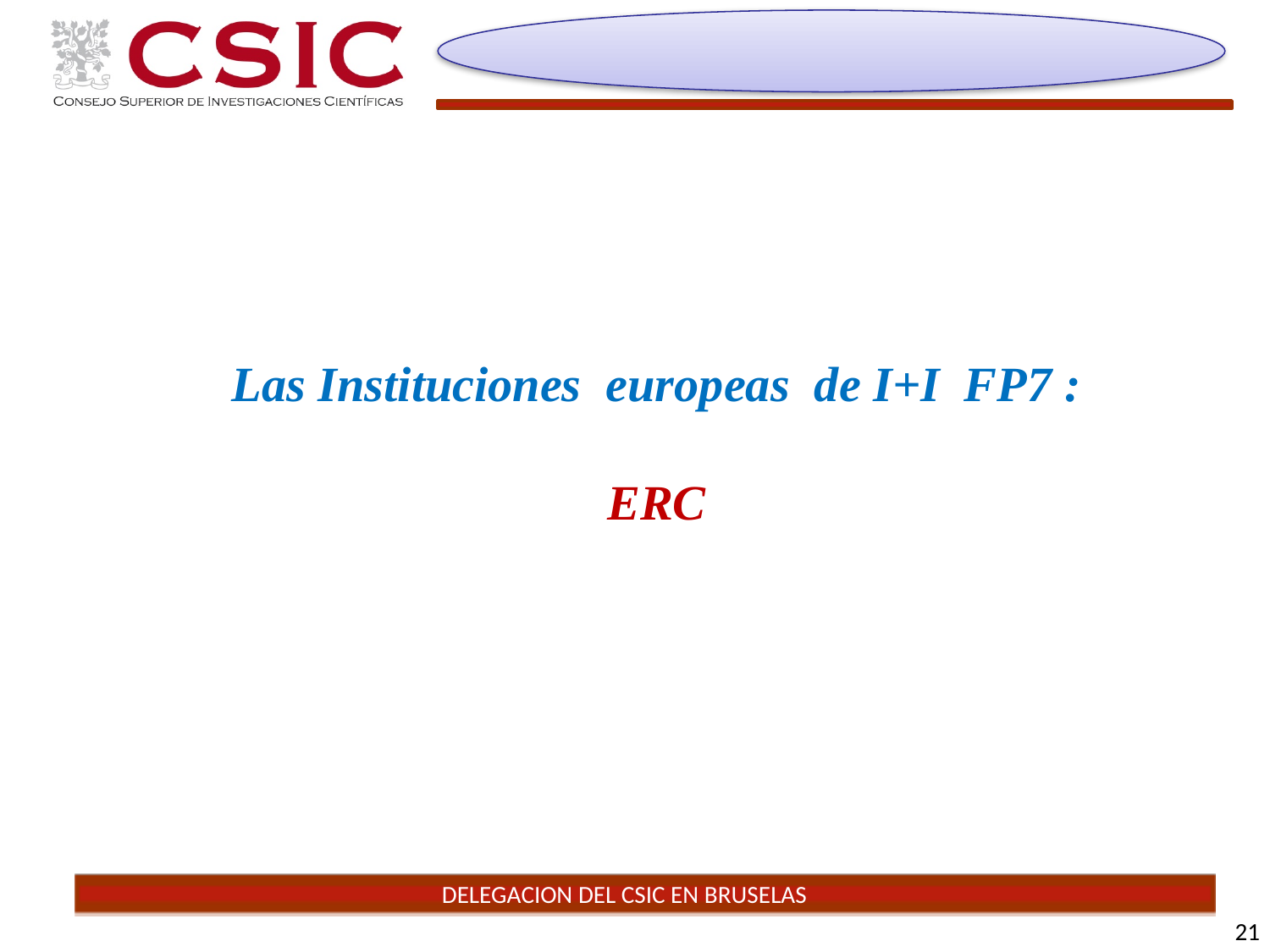

Las Instituciones  europeas  de I+I  FP7 :

ERC
21